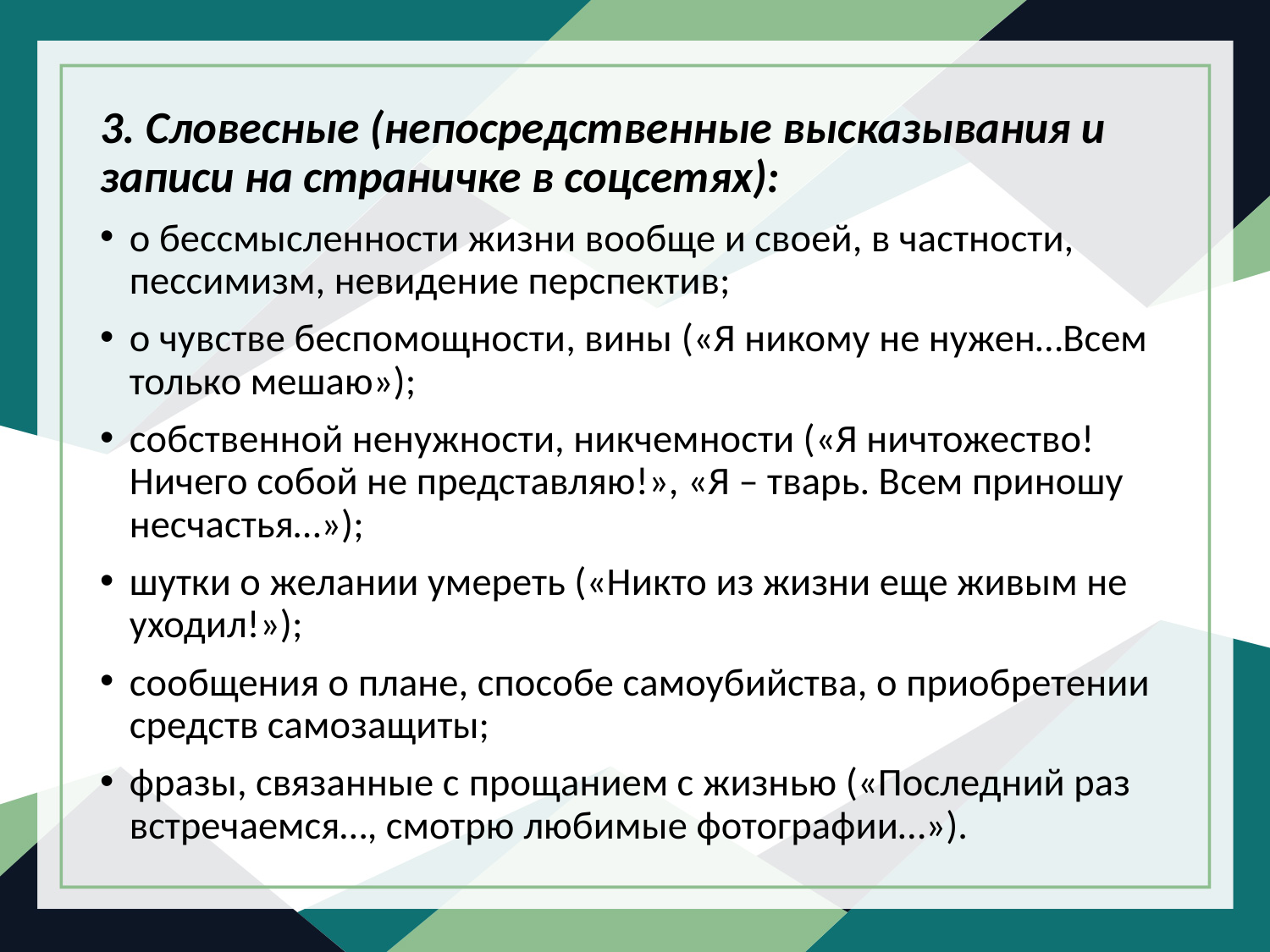

3. Словесные (непосредственные высказывания и записи на страничке в соцсетях):
о бессмысленности жизни вообще и своей, в частности, пессимизм, невидение перспектив;
о чувстве беспомощности, вины («Я никому не нужен…Всем только мешаю»);
собственной ненужности, никчемности («Я ничтожество! Ничего собой не представляю!», «Я – тварь. Всем приношу несчастья…»);
шутки о желании умереть («Никто из жизни еще живым не уходил!»);
сообщения о плане, способе самоубийства, о приобретении средств самозащиты;
фразы, связанные с прощанием с жизнью («Последний раз встречаемся…, смотрю любимые фотографии…»).